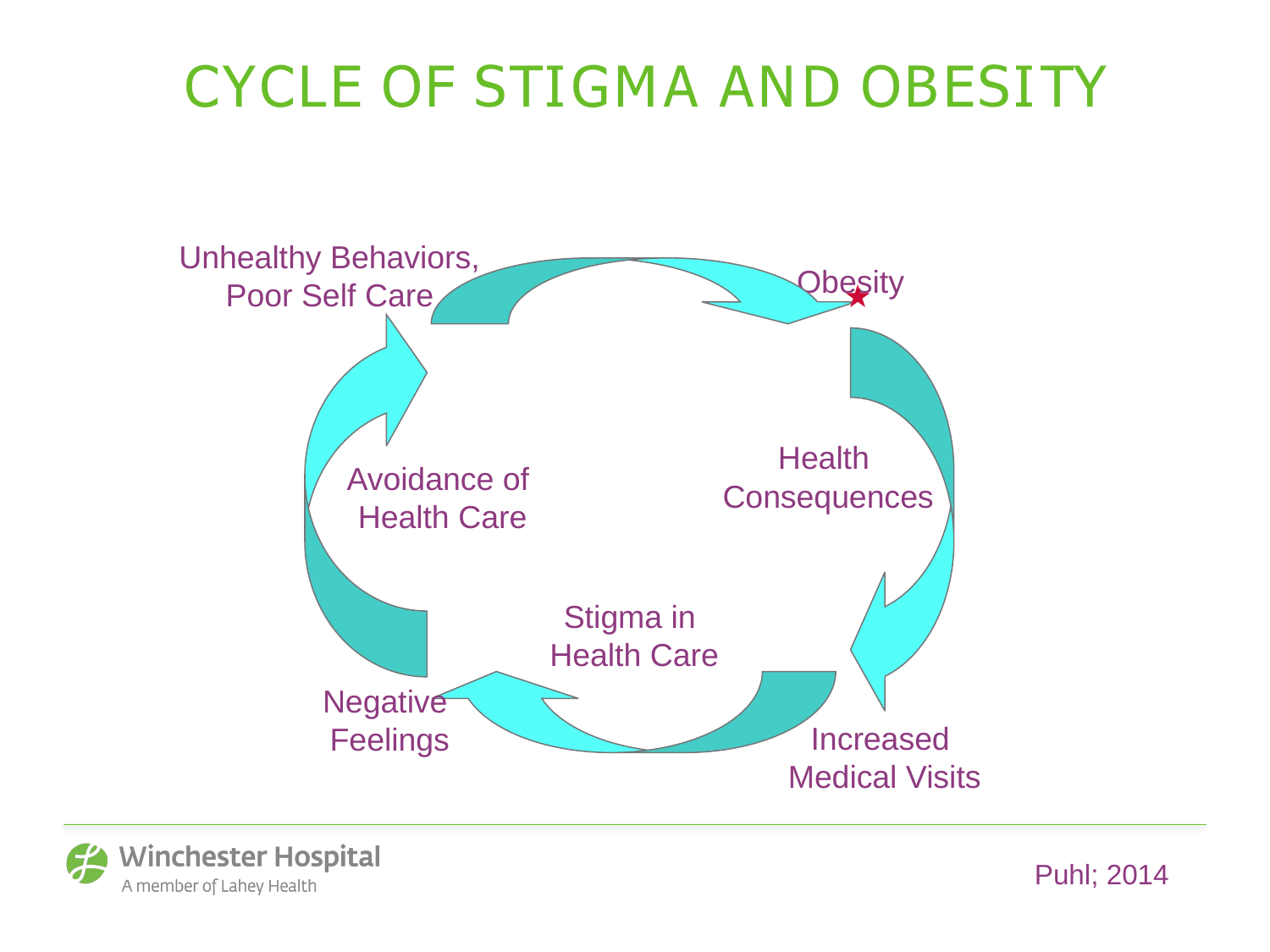

CYCLE OF STIGMA AND OBESITY

Unhealthy Behaviors,
Poor Self Care
Obesity

Health
Consequences
Avoidance of
Health Care

Stigma in
Health Care
Negative
Feelings
Increased
Medical Visits
★
Puhl; 2014